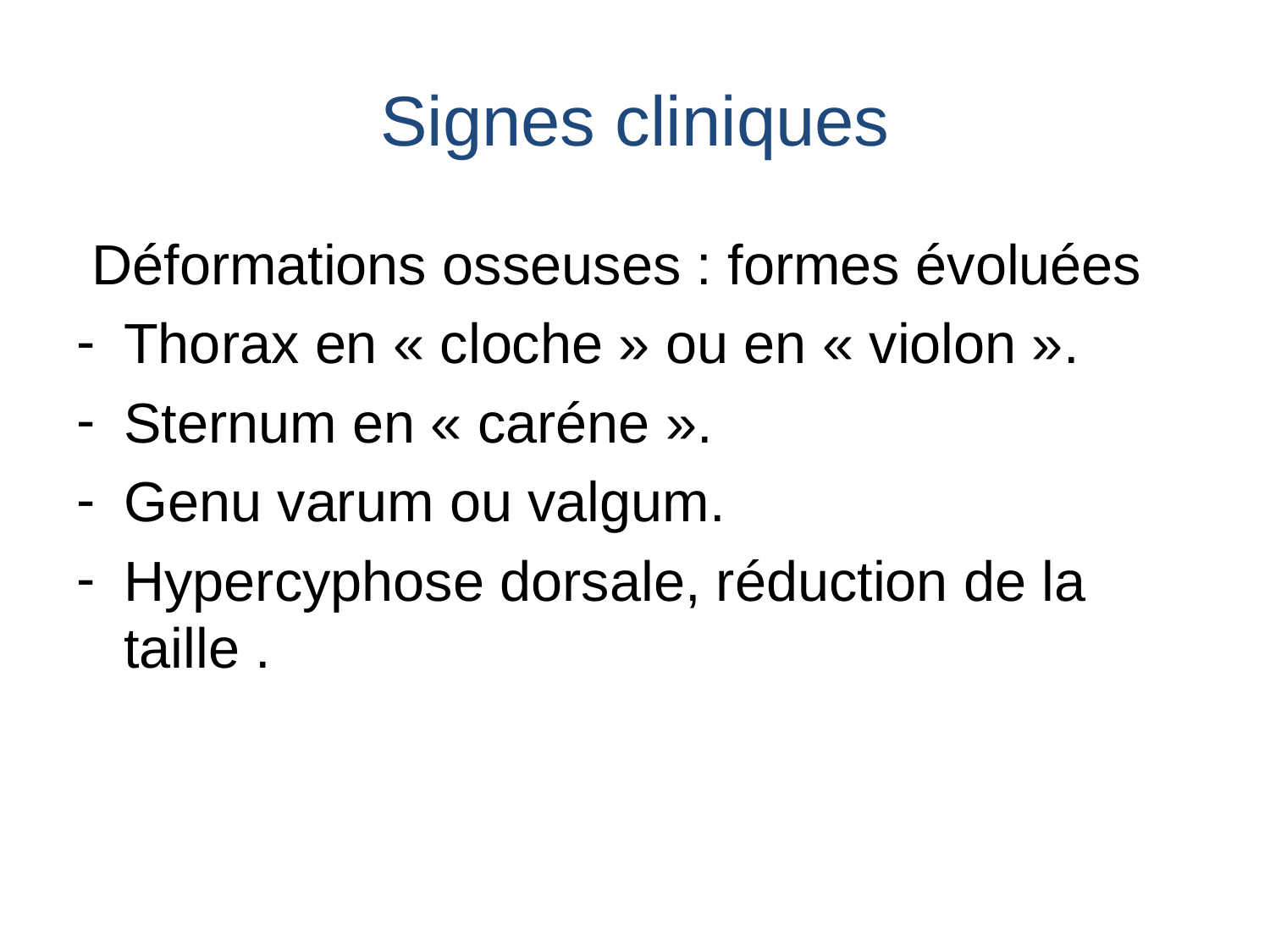

# Signes cliniques
 Déformations osseuses : formes évoluées
Thorax en « cloche » ou en « violon ».
Sternum en « caréne ».
Genu varum ou valgum.
Hypercyphose dorsale, réduction de la taille .